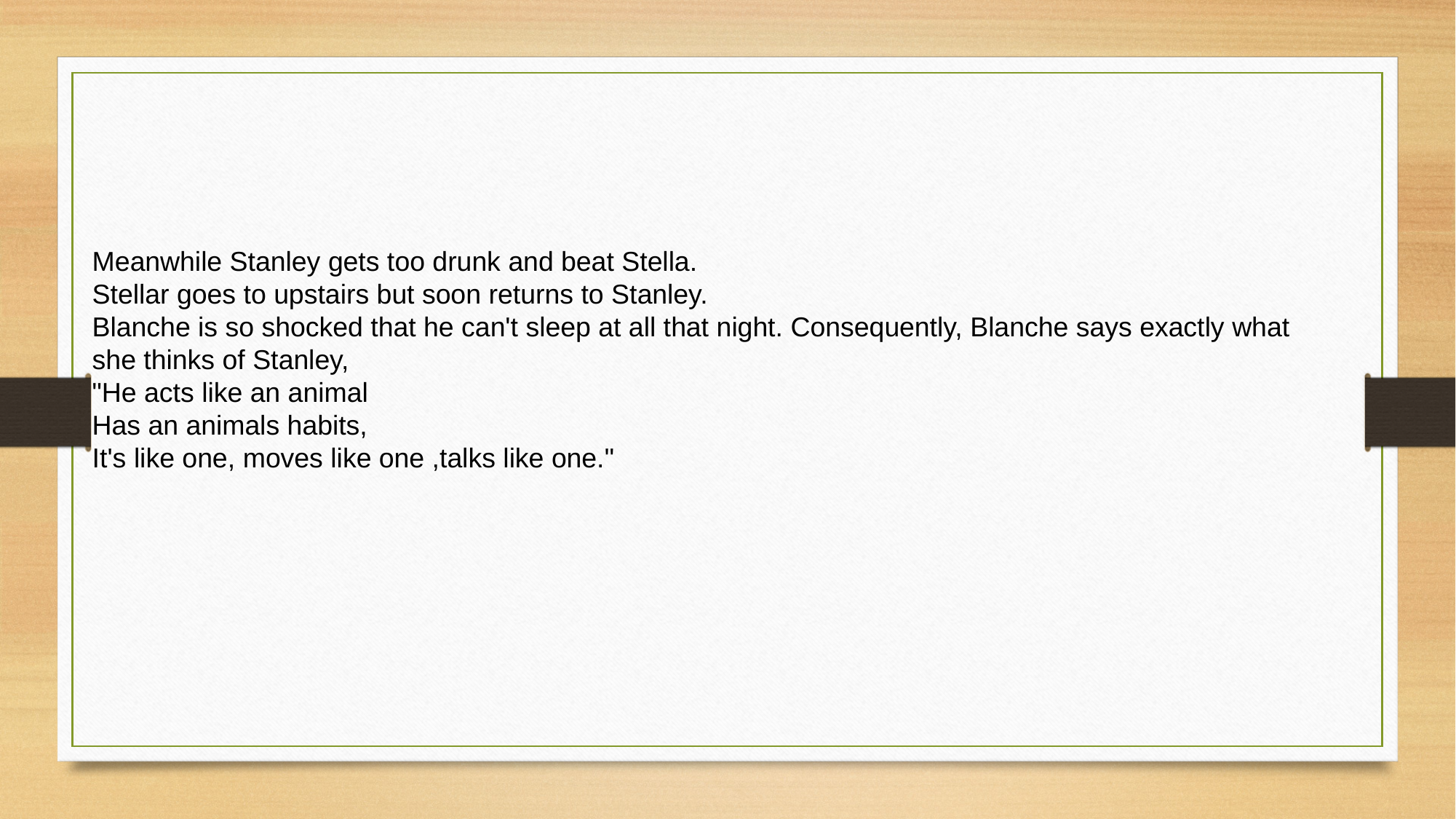

Meanwhile Stanley gets too drunk and beat Stella.
Stellar goes to upstairs but soon returns to Stanley.
Blanche is so shocked that he can't sleep at all that night. Consequently, Blanche says exactly what she thinks of Stanley,
"He acts like an animal
Has an animals habits,
It's like one, moves like one ,talks like one."